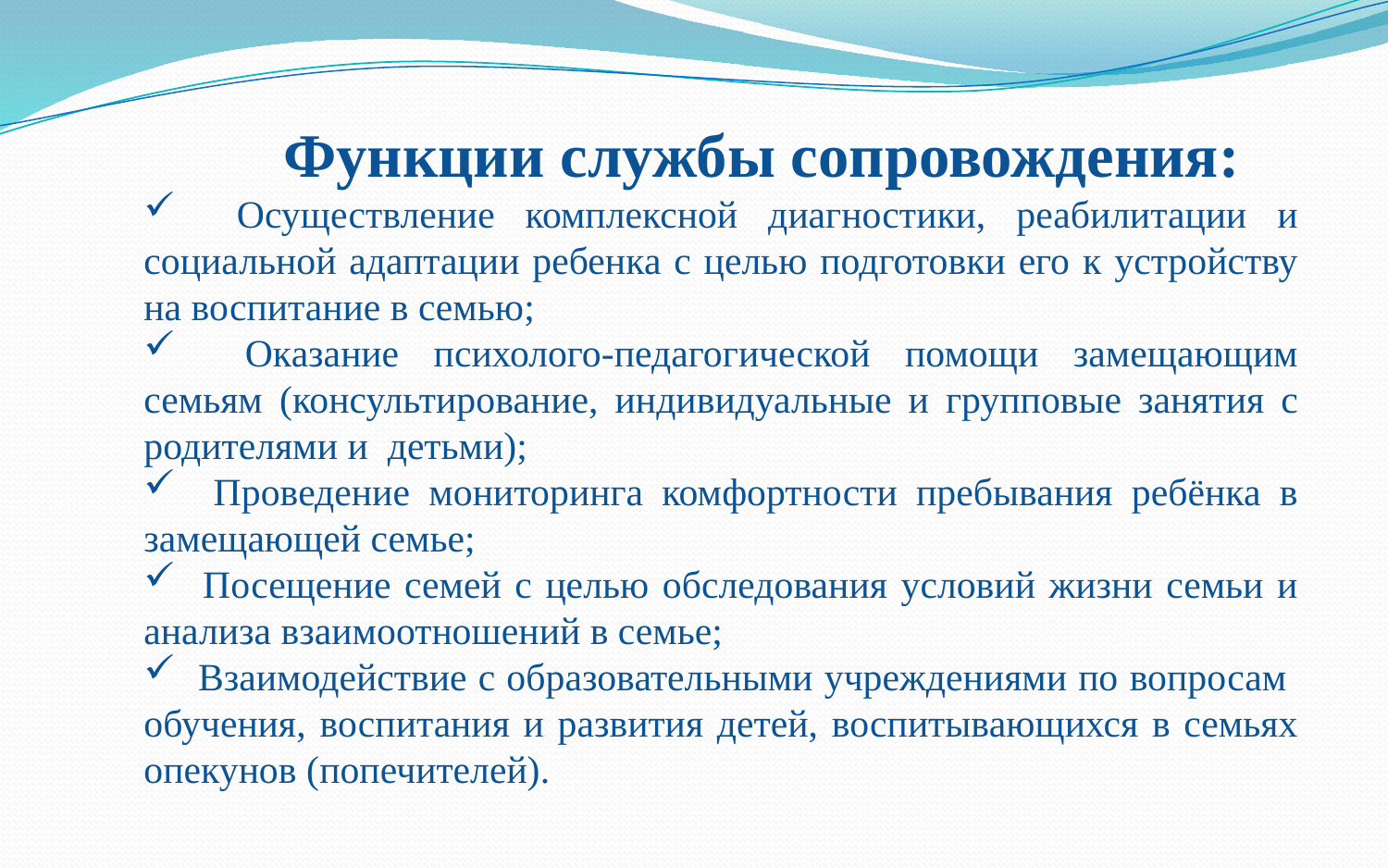

Функции службы сопровождения:
  Осуществление комплексной диагностики, реабилитации и социальной адаптации ребенка с целью подготовки его к устройству на воспитание в семью;
  Оказание психолого-педагогической помощи замещающим семьям (консультирование, индивидуальные и групповые занятия с родителями и  детьми);
  Проведение мониторинга комфортности пребывания ребёнка в замещающей семье;
  Посещение семей с целью обследования условий жизни семьи и анализа взаимоотношений в семье;
  Взаимодействие с образовательными учреждениями по вопросам  обучения, воспитания и развития детей, воспитывающихся в семьях опекунов (попечителей).